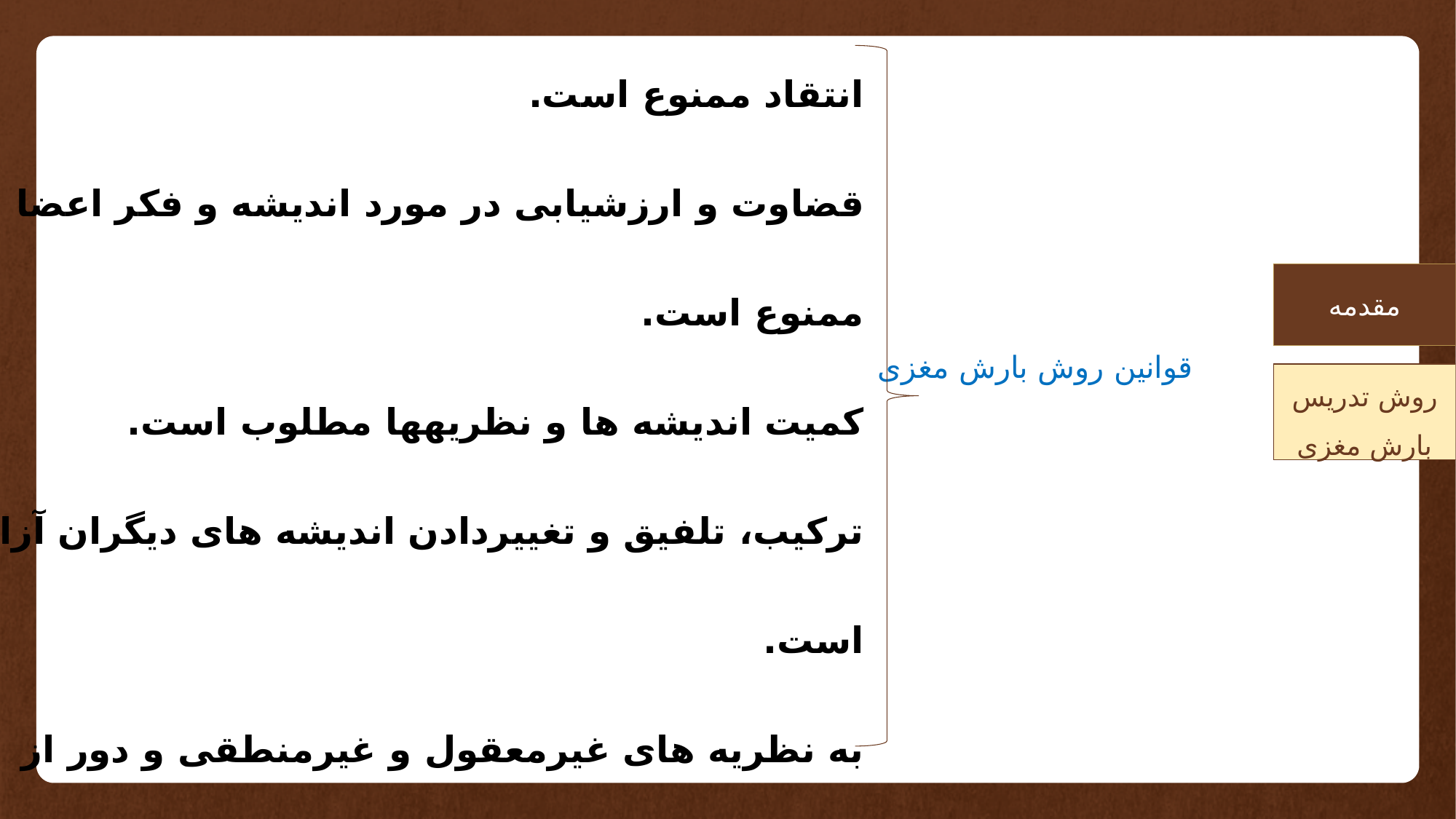

انتقاد ممنوع است.
قضاوت و ارزشیابی در مورد اندیشه و فکر اعضا ممنوع است.
کمیت اندیشه ها و نظریهها مطلوب است.
ترکیب، تلفیق و تغییردادن اندیشه های دیگران آزاد است.
به نظریه های غیرمعقول و غیرمنطقی و دور از ذهن باید توجه شود.
حضور افراد داوطلبانه و اختیاری است.
مشابه سازی نظریه ها آزاد است.

قوانین روش بارش مغزی
مقدمه
روش تدریس بارش مغزی